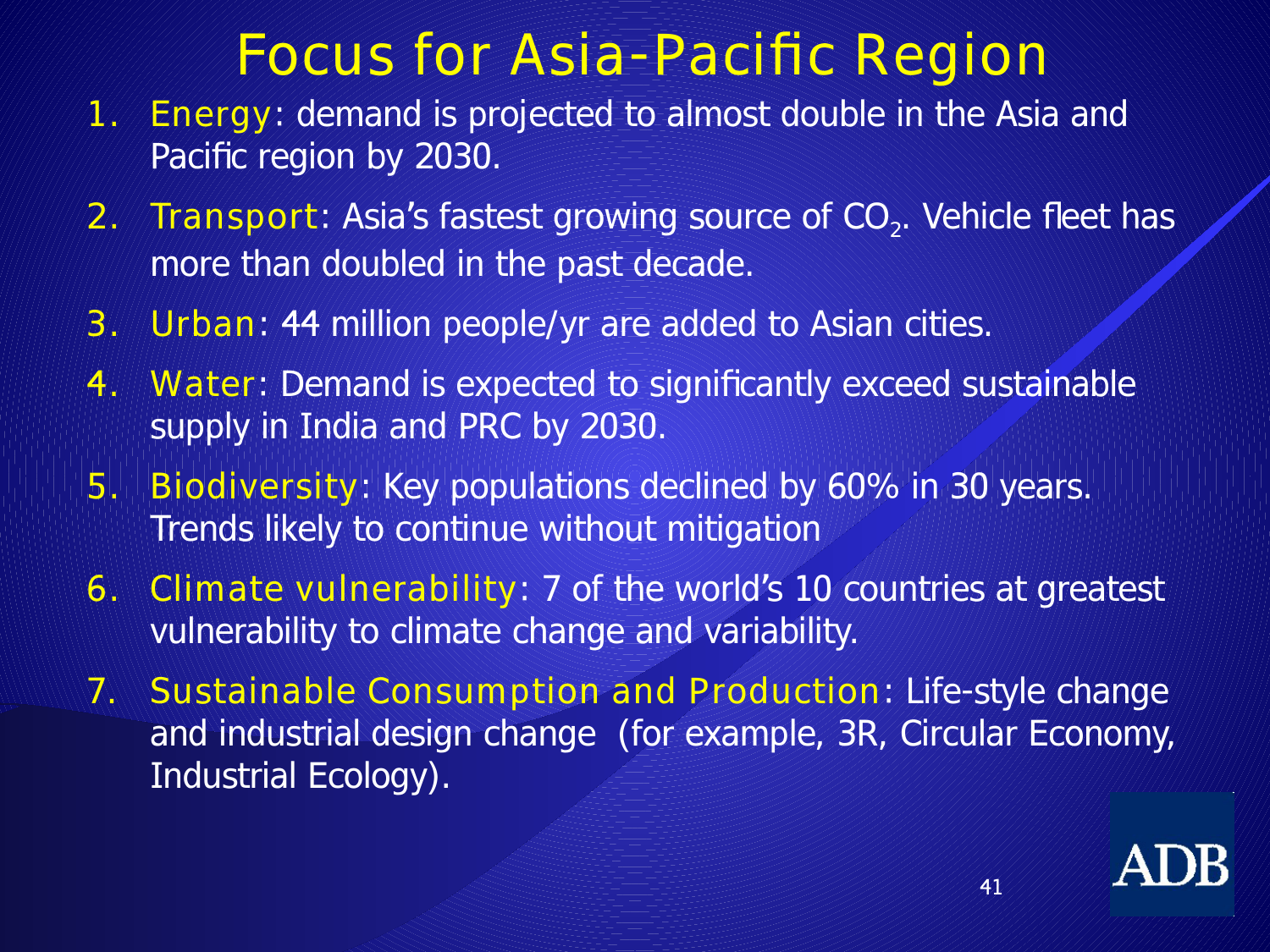

# Focus for Asia-Pacific Region
Energy: demand is projected to almost double in the Asia and Pacific region by 2030.
Transport: Asia’s fastest growing source of CO2. Vehicle fleet has more than doubled in the past decade.
Urban: 44 million people/yr are added to Asian cities.
Water: Demand is expected to significantly exceed sustainable supply in India and PRC by 2030.
Biodiversity: Key populations declined by 60% in 30 years.  Trends likely to continue without mitigation
Climate vulnerability: 7 of the world’s 10 countries at greatest vulnerability to climate change and variability.
Sustainable Consumption and Production: Life-style change and industrial design change  (for example, 3R, Circular Economy, Industrial Ecology).

41